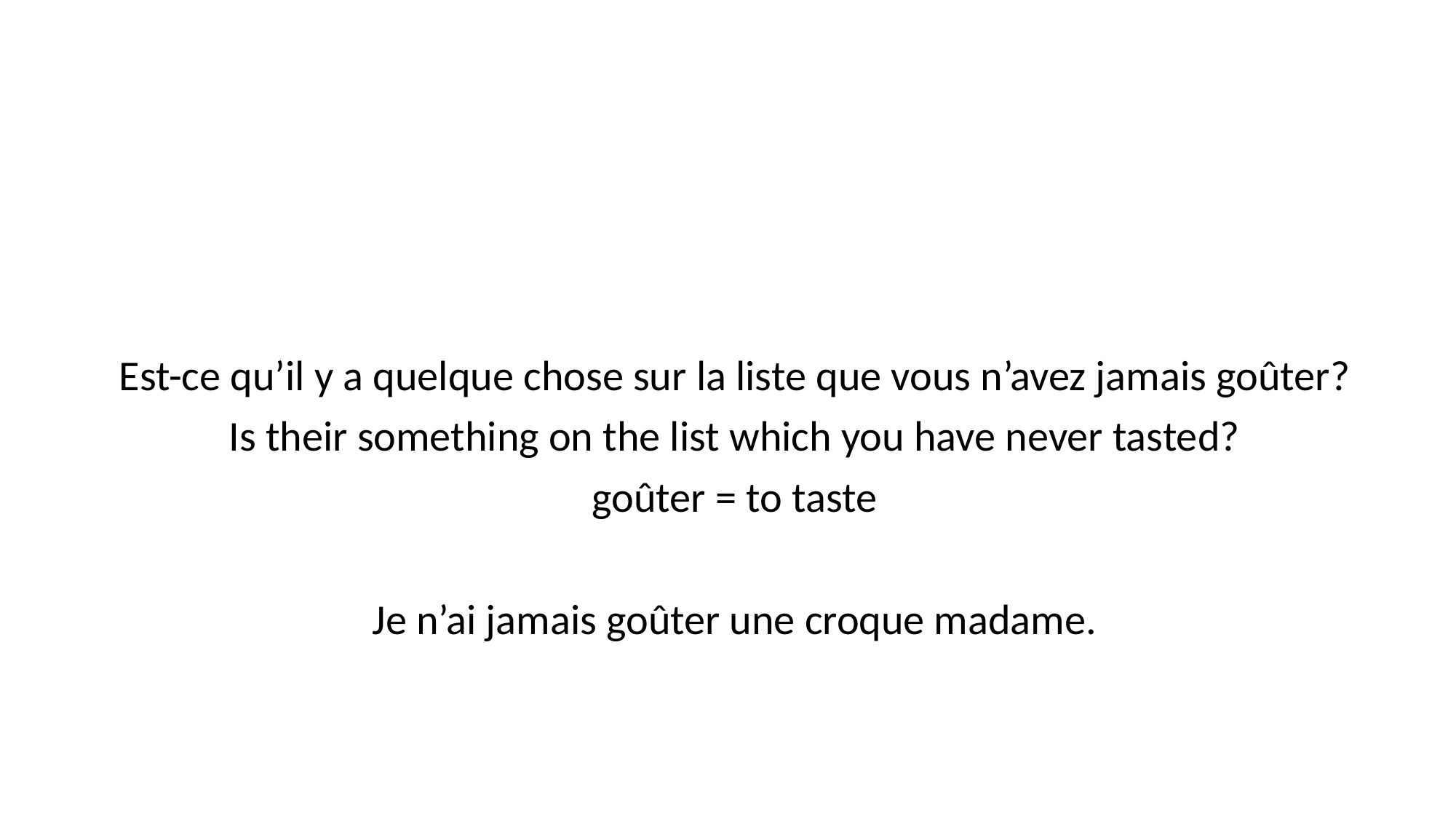

#

Est-ce qu’il y a quelque chose sur la liste que vous n’avez jamais goûter?
Is their something on the list which you have never tasted?
goûter = to taste

Je n’ai jamais goûter une croque madame.